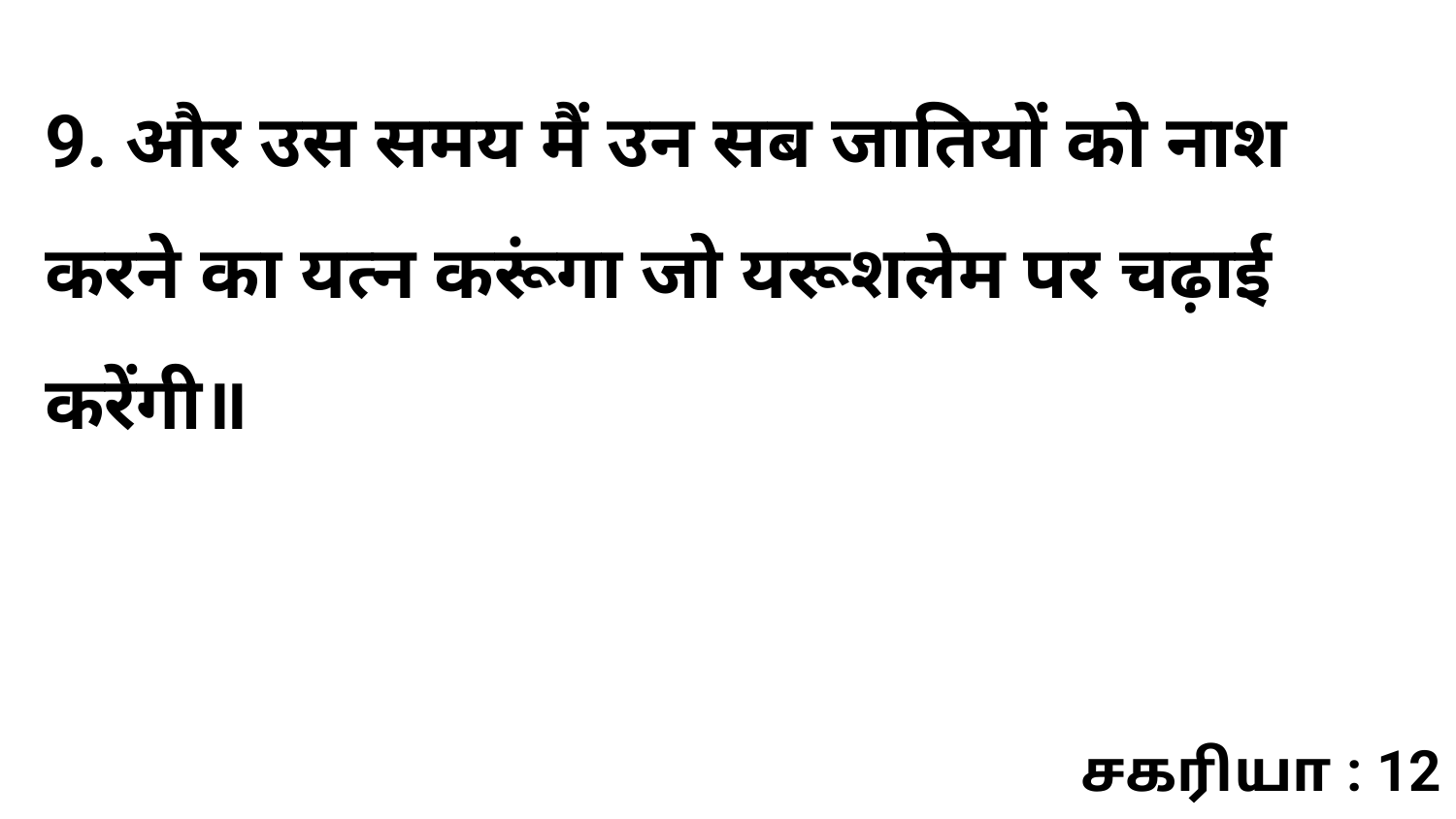

9. और उस समय मैं उन सब जातियों को नाश करने का यत्न करूंगा जो यरूशलेम पर चढ़ाई करेंगी॥
சகரியா : 12